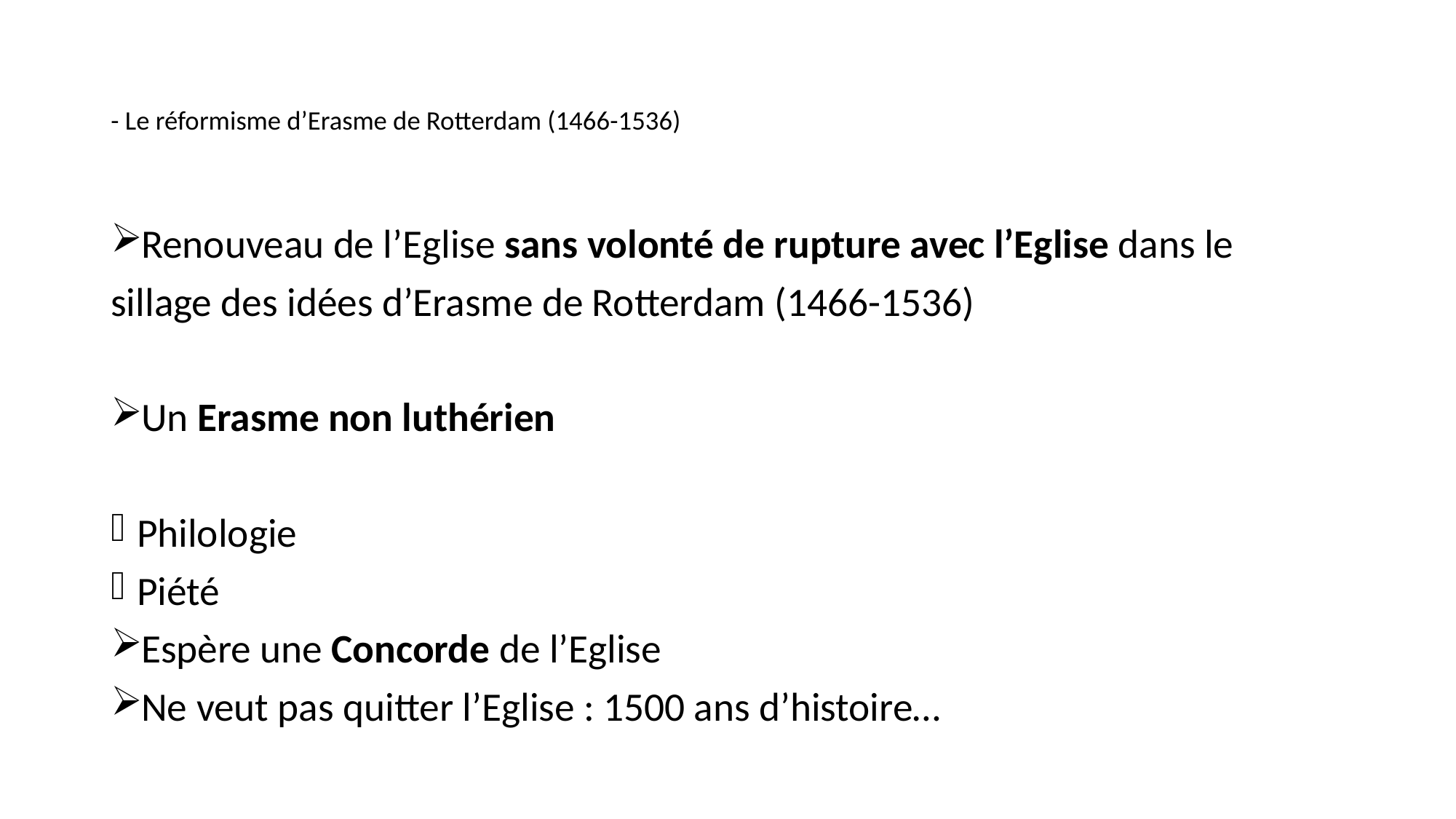

# - Le réformisme d’Erasme de Rotterdam (1466-1536)
Renouveau de l’Eglise sans volonté de rupture avec l’Eglise dans le
sillage des idées d’Erasme de Rotterdam (1466-1536)

Un Erasme non luthérien

Philologie
Piété
Espère une Concorde de l’Eglise
Ne veut pas quitter l’Eglise : 1500 ans d’histoire…